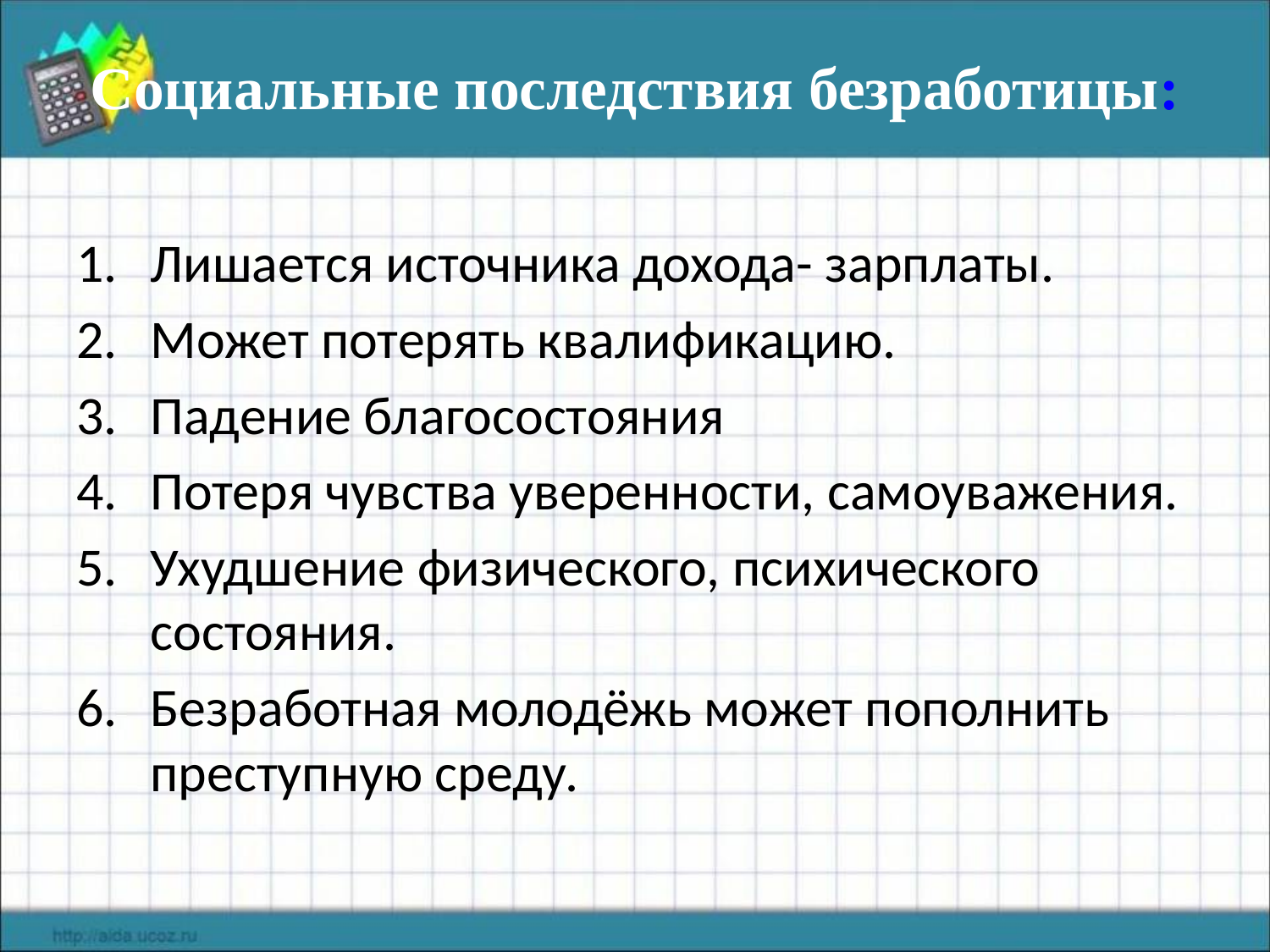

# Социальные последствия безработицы:
Лишается источника дохода- зарплаты.
Может потерять квалификацию.
Падение благосостояния
Потеря чувства уверенности, самоуважения.
Ухудшение физического, психического состояния.
Безработная молодёжь может пополнить преступную среду.